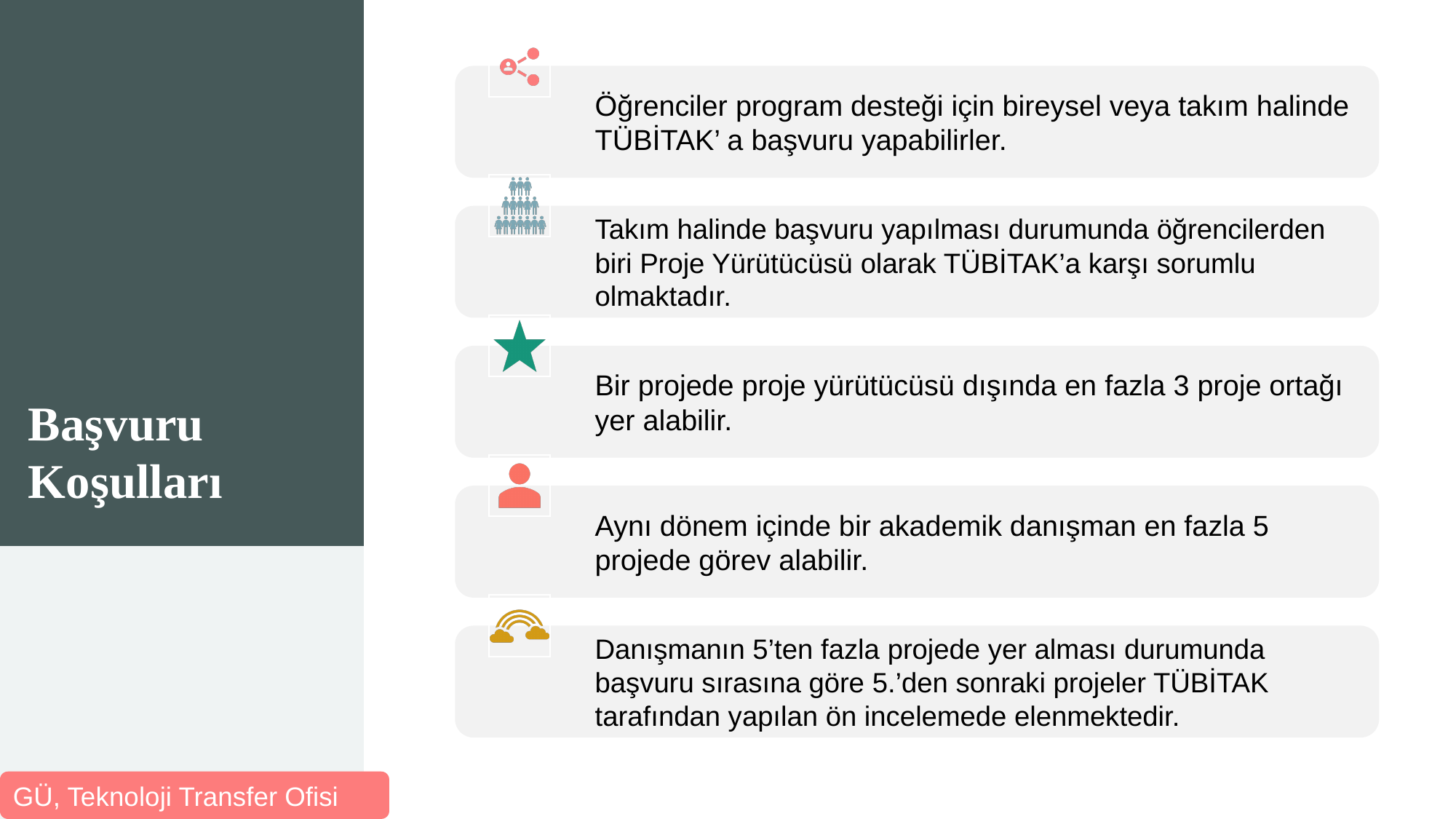

# Başvuru Koşulları
Öğrenciler program desteği için bireysel veya takım halinde TÜBİTAK’ a başvuru yapabilirler.
Takım halinde başvuru yapılması durumunda öğrencilerden biri Proje Yürütücüsü olarak TÜBİTAK’a karşı sorumlu olmaktadır.
Bir projede proje yürütücüsü dışında en fazla 3 proje ortağı yer alabilir.
Aynı dönem içinde bir akademik danışman en fazla 5 projede görev alabilir.
Danışmanın 5’ten fazla projede yer alması durumunda başvuru sırasına göre 5.’den sonraki projeler TÜBİTAK tarafından yapılan ön incelemede elenmektedir.

GÜ, Teknoloji Transfer Ofisi